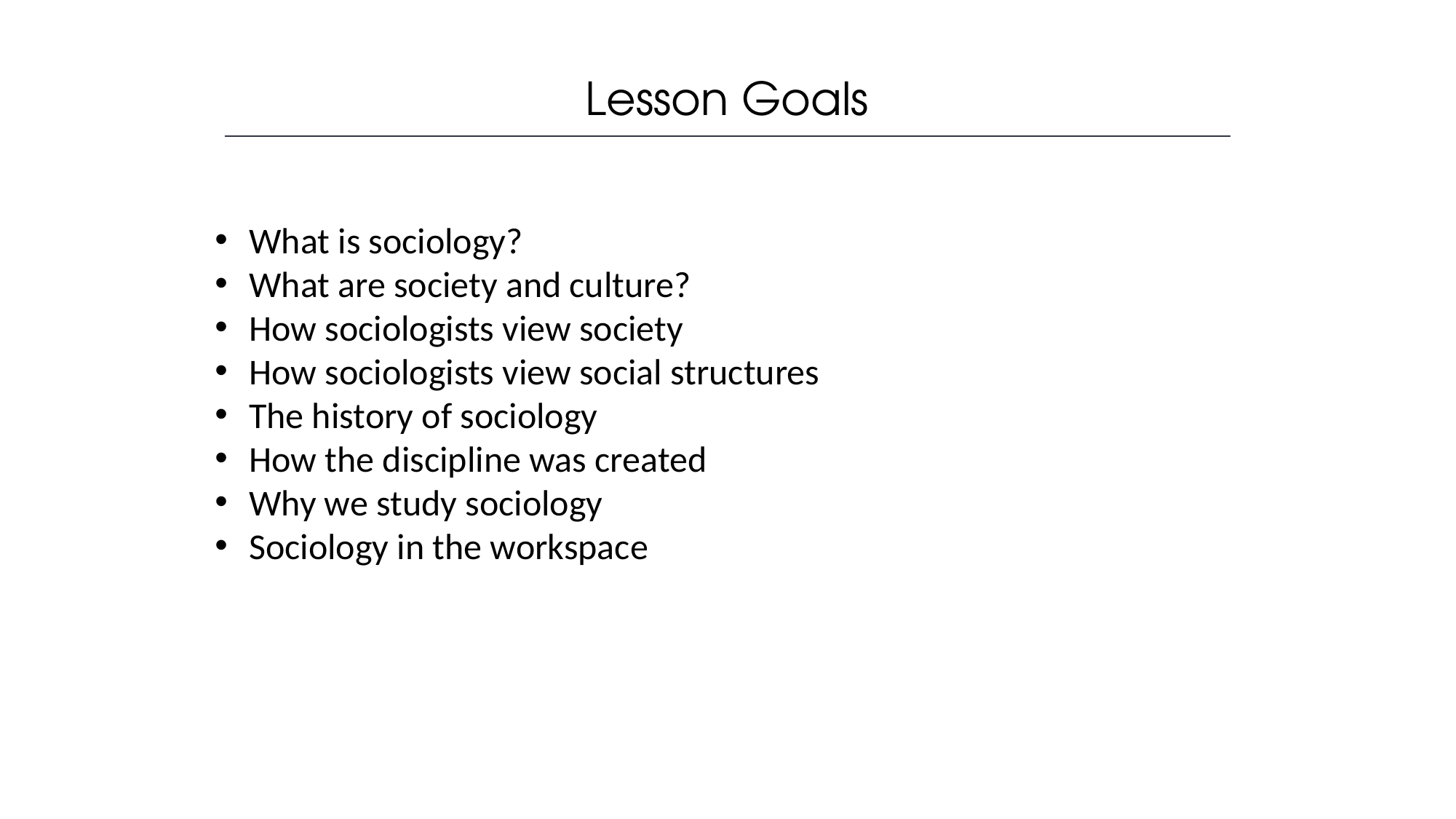

Lesson Goals
HAWKES LEARNING
What is sociology?
What are society and culture?
How sociologists view society
How sociologists view social structures
The history of sociology
How the discipline was created
Why we study sociology
Sociology in the workspace